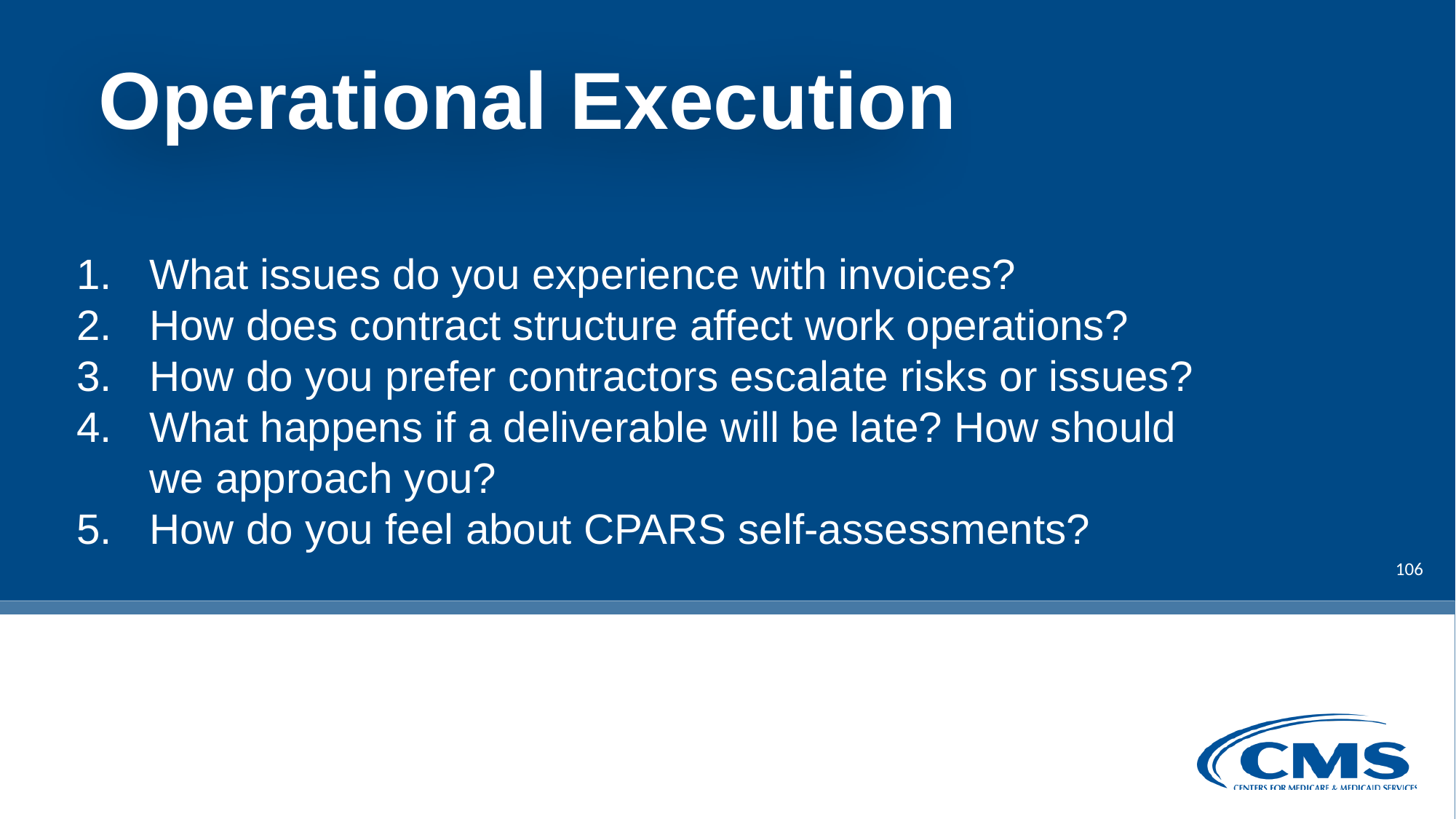

# Operational Execution
What issues do you experience with invoices?
How does contract structure affect work operations?
How do you prefer contractors escalate risks or issues?
What happens if a deliverable will be late? How should we approach you?
How do you feel about CPARS self-assessments?
106